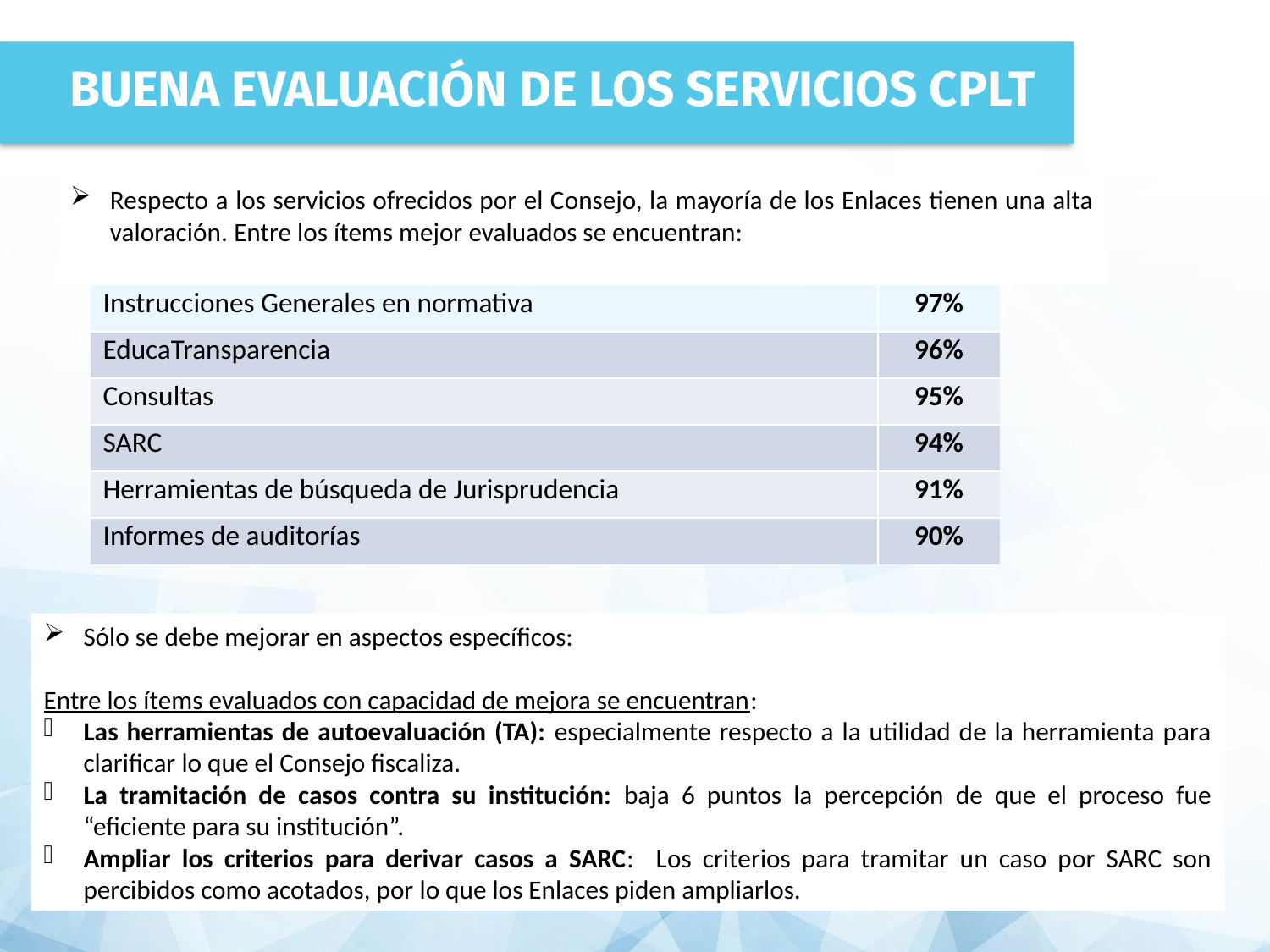

BUENA EVALUACIÓN DE LOS SERVICIOS CPLT
Respecto a los servicios ofrecidos por el Consejo, la mayoría de los Enlaces tienen una alta valoración. Entre los ítems mejor evaluados se encuentran:

| Instrucciones Generales en normativa | 97% |
| --- | --- |
| EducaTransparencia | 96% |
| Consultas | 95% |
| SARC | 94% |
| Herramientas de búsqueda de Jurisprudencia | 91% |
| Informes de auditorías | 90% |
Sólo se debe mejorar en aspectos específicos:

Entre los ítems evaluados con capacidad de mejora se encuentran:
Las herramientas de autoevaluación (TA): especialmente respecto a la utilidad de la herramienta para clarificar lo que el Consejo fiscaliza.
La tramitación de casos contra su institución: baja 6 puntos la percepción de que el proceso fue “eficiente para su institución”.
Ampliar los criterios para derivar casos a SARC:  Los criterios para tramitar un caso por SARC son percibidos como acotados, por lo que los Enlaces piden ampliarlos.